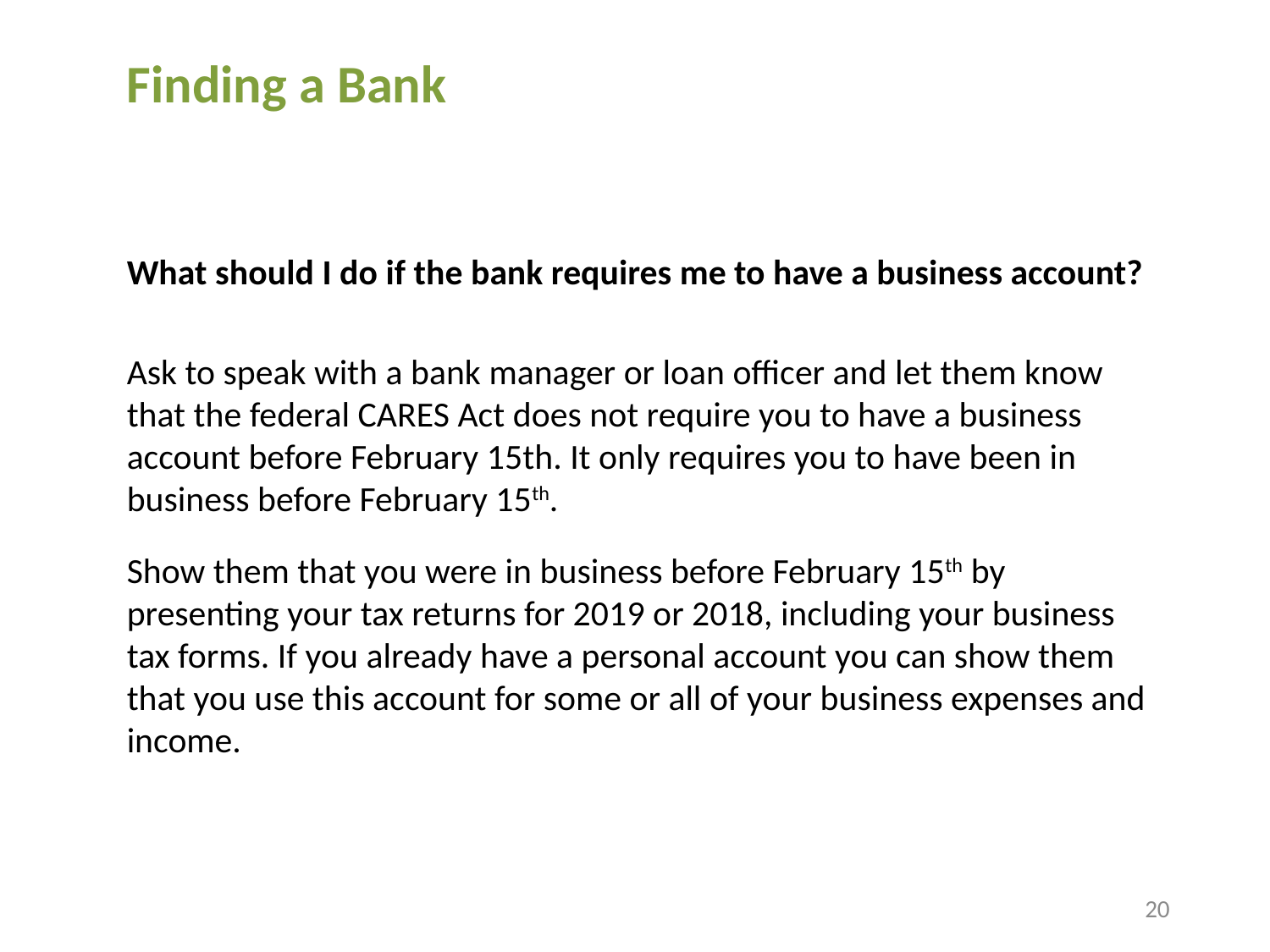

Finding a Bank
What should I do if the bank requires me to have a business account?

Ask to speak with a bank manager or loan officer and let them know that the federal CARES Act does not require you to have a business account before February 15th. It only requires you to have been in business before February 15th.
Show them that you were in business before February 15th by presenting your tax returns for 2019 or 2018, including your business tax forms. If you already have a personal account you can show them that you use this account for some or all of your business expenses and income.
20